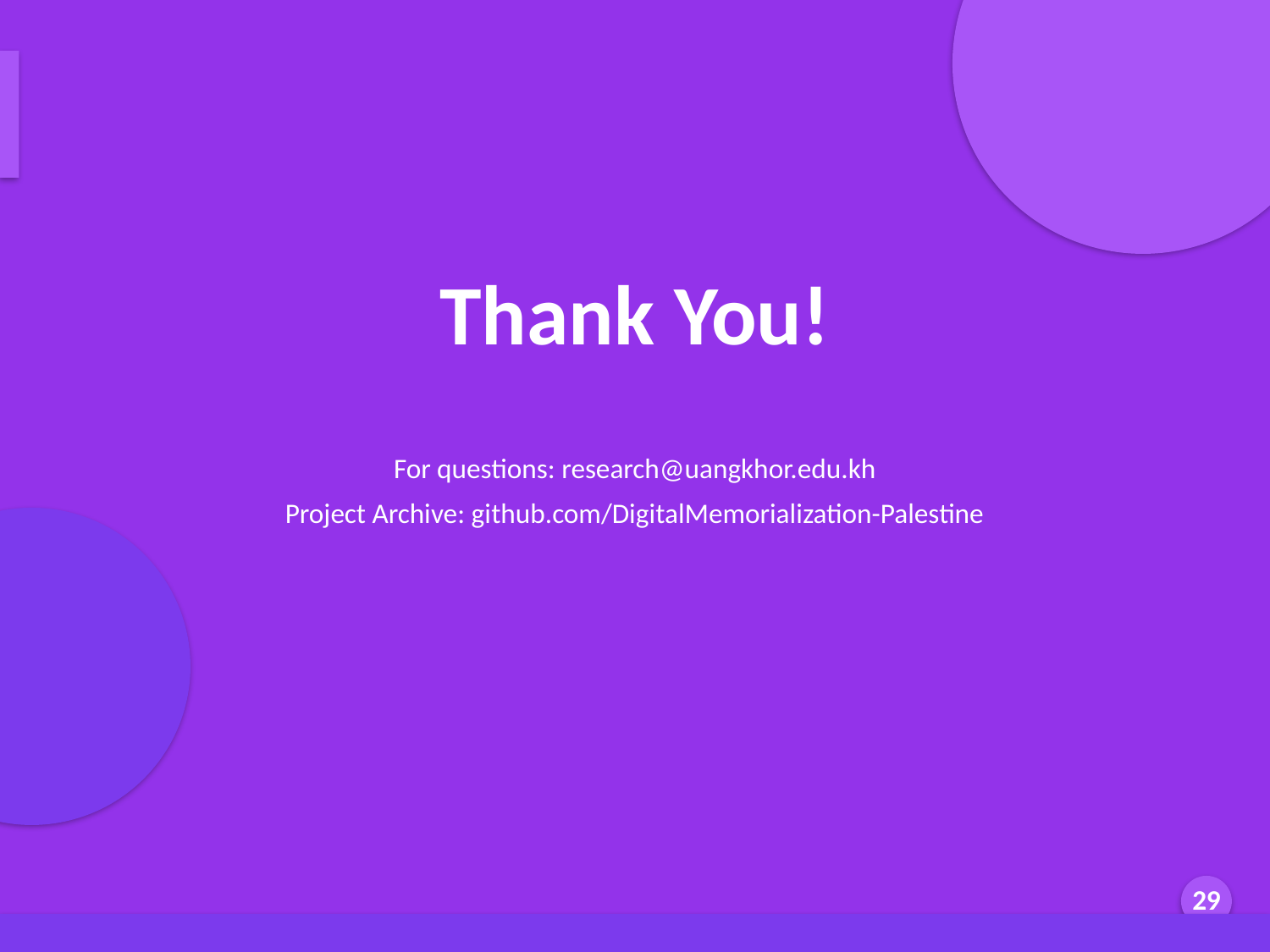

Thank You
Thank You!
For questions: research@uangkhor.edu.kh
Project Archive: github.com/DigitalMemorialization-Palestine

Generated by AI Scholar Frontier

29